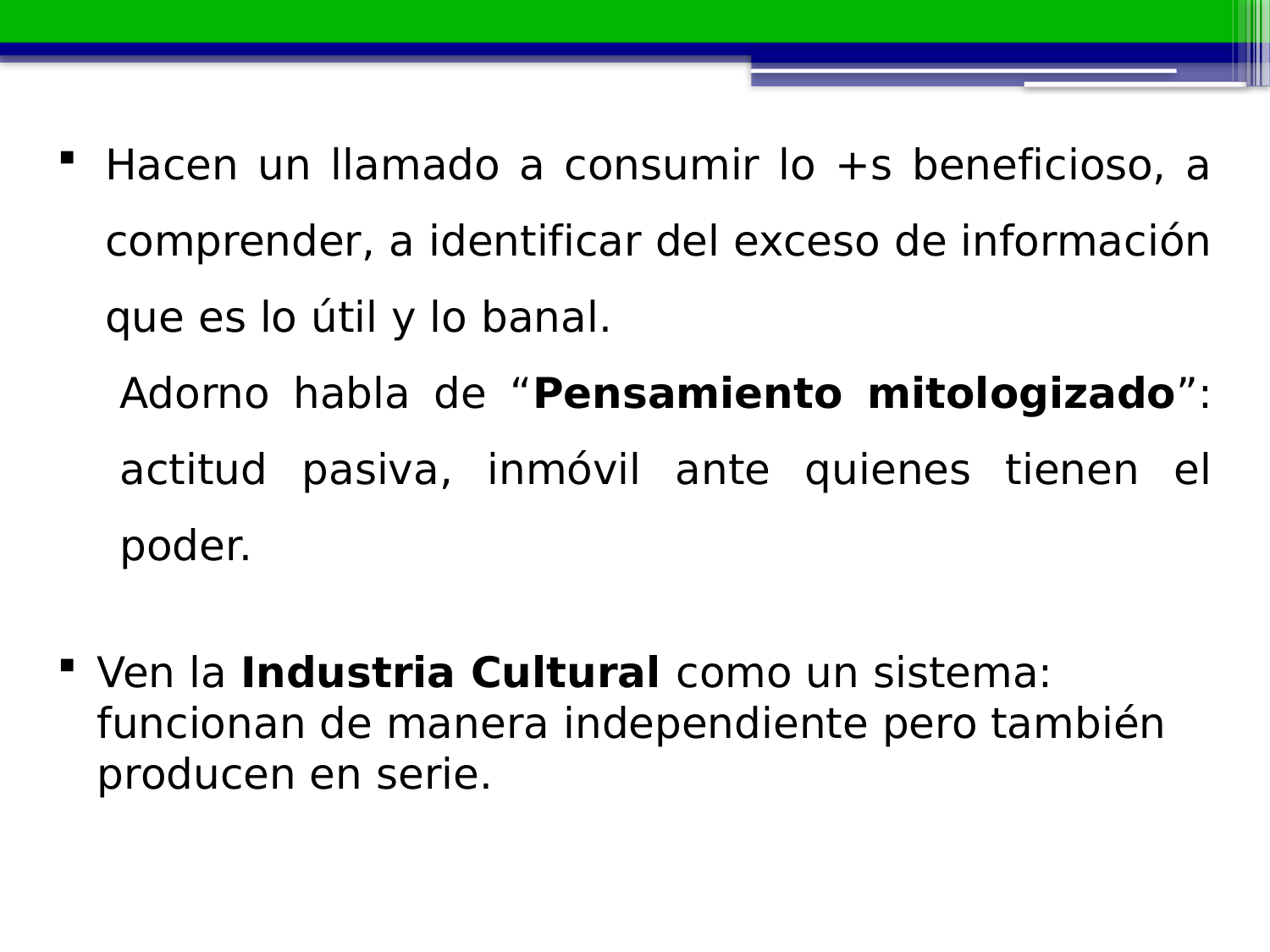

Hacen un llamado a consumir lo +s beneficioso, a comprender, a identificar del exceso de información que es lo útil y lo banal.
Adorno habla de “Pensamiento mitologizado”: actitud pasiva, inmóvil ante quienes tienen el poder.

Ven la Industria Cultural como un sistema: funcionan de manera independiente pero también producen en serie.